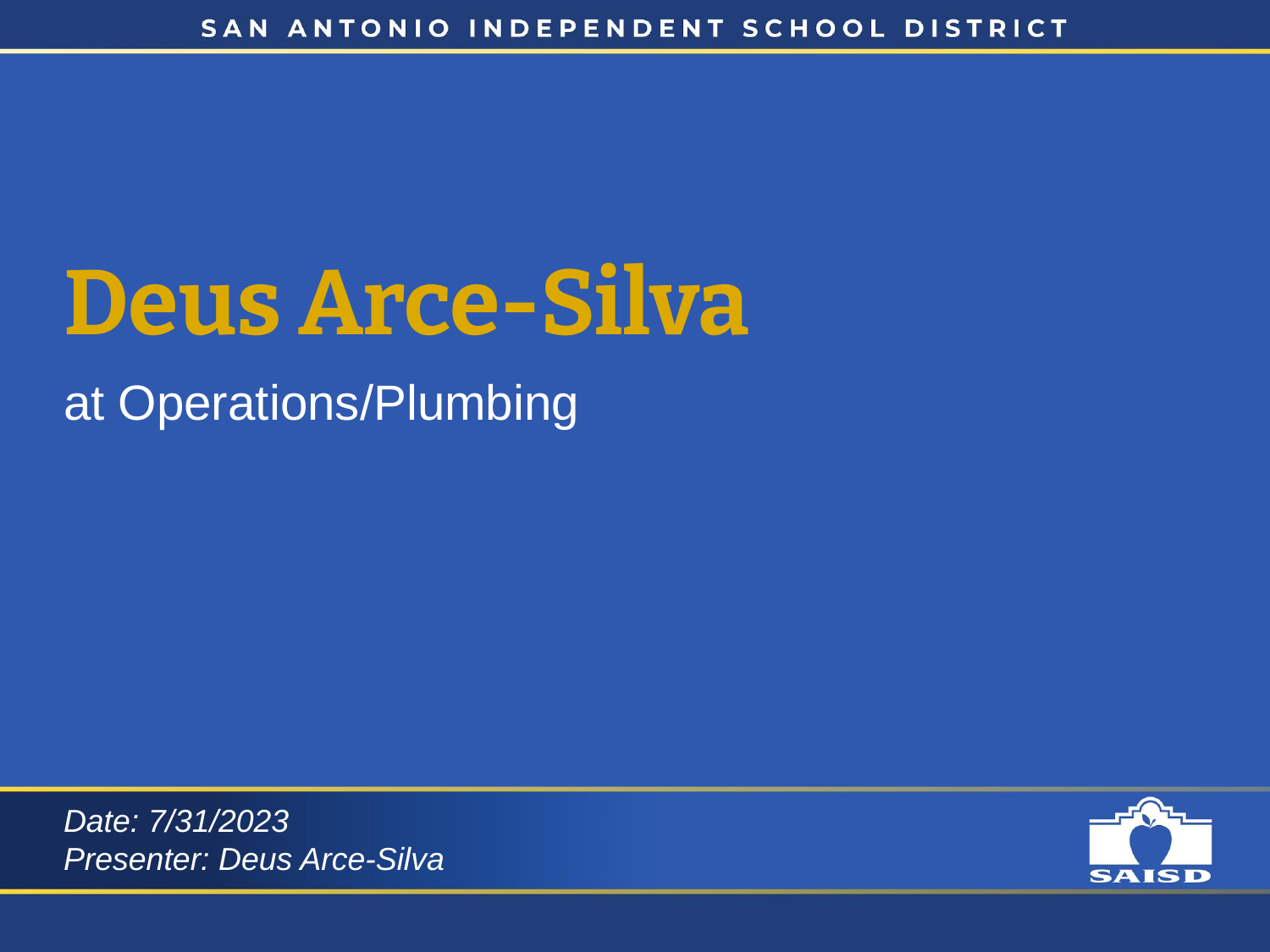

# Deus Arce-Silva
at Operations/Plumbing
Date: 7/31/2023
Presenter: Deus Arce-Silva